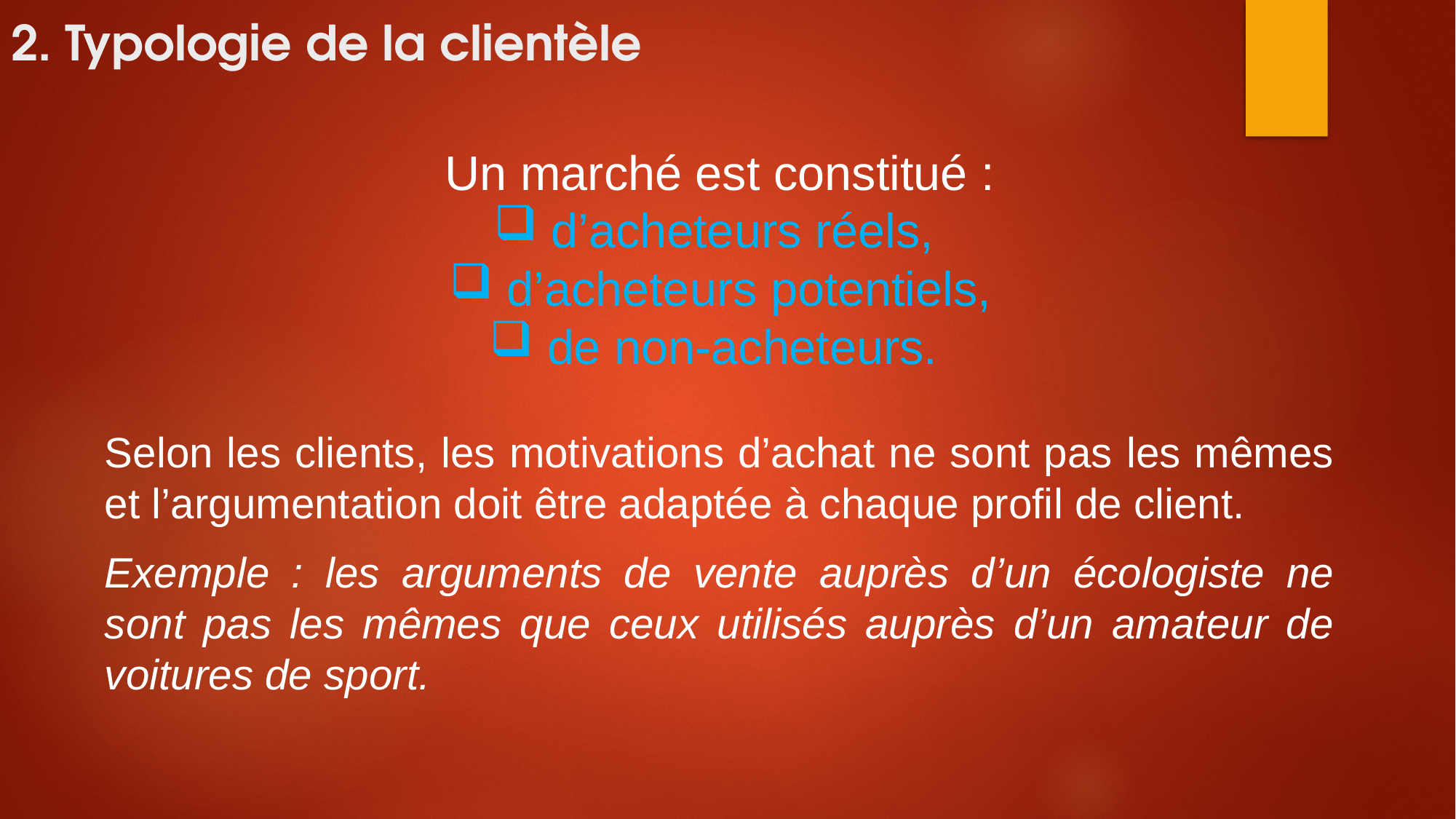

# 2. Typologie de la clientèle
Un marché est constitué :
 d’acheteurs réels,
 d’acheteurs potentiels,
 de non-acheteurs.

Selon les clients, les motivations d’achat ne sont pas les mêmes et l’argumentation doit être adaptée à chaque profil de client.
Exemple : les arguments de vente auprès d’un écologiste ne sont pas les mêmes que ceux utilisés auprès d’un amateur de voitures de sport.